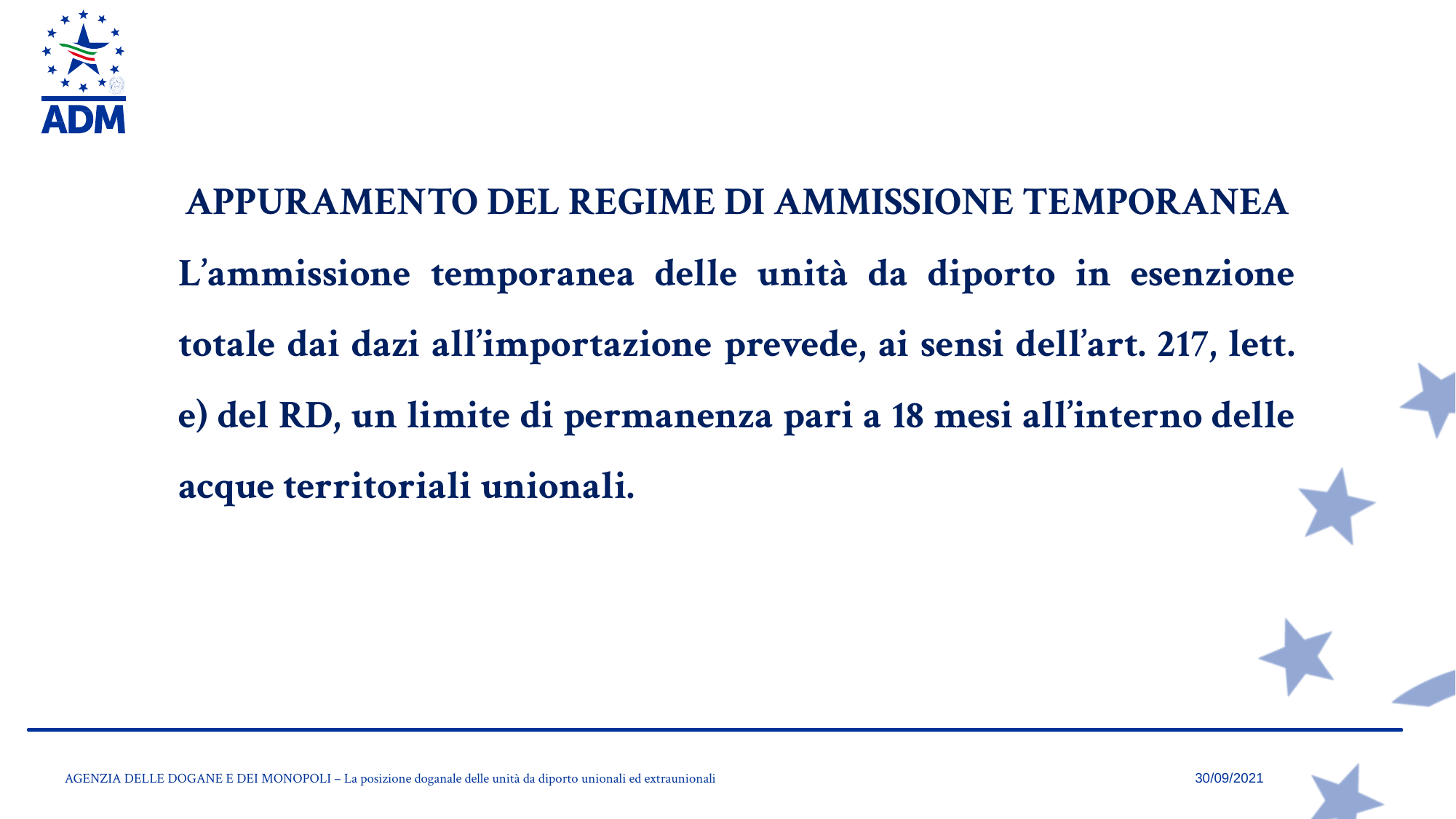

APPURAMENTO DEL REGIME DI AMMISSIONE TEMPORANEA
L’ammissione temporanea delle unità da diporto in esenzione totale dai dazi all’importazione prevede, ai sensi dell’art. 217, lett. e) del RD, un limite di permanenza pari a 18 mesi all’interno delle acque territoriali unionali.

AGENZIA DELLE DOGANE E DEI MONOPOLI – La posizione doganale delle unità da diporto unionali ed extraunionali
30/09/2021